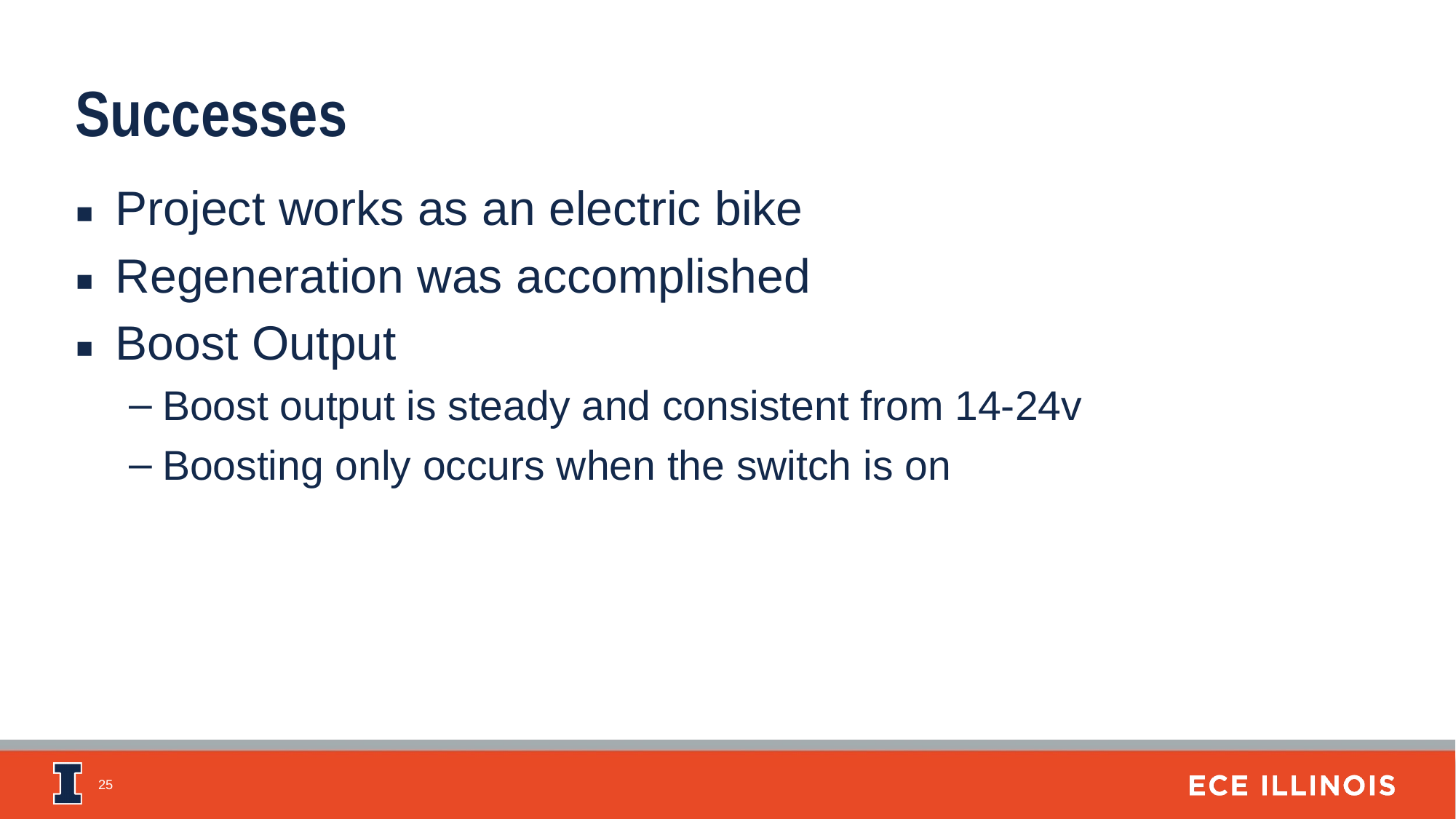

Successes
Project works as an electric bike
Regeneration was accomplished
Boost Output
Boost output is steady and consistent from 14-24v
Boosting only occurs when the switch is on
25